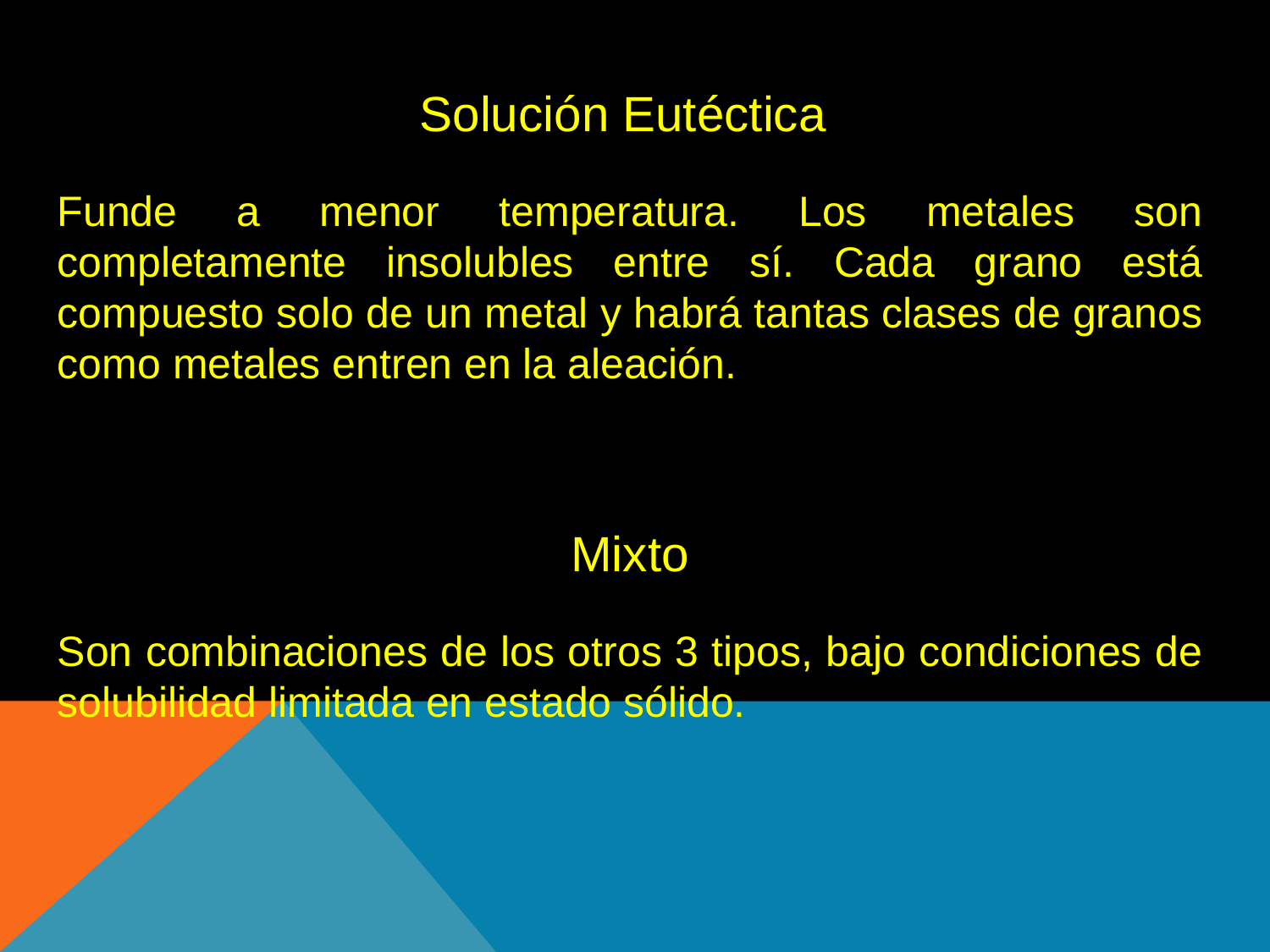

Solución Eutéctica

Funde a menor temperatura. Los metales son completamente insolubles entre sí. Cada grano está compuesto solo de un metal y habrá tantas clases de granos como metales entren en la aleación.

Mixto

Son combinaciones de los otros 3 tipos, bajo condiciones de solubilidad limitada en estado sólido.